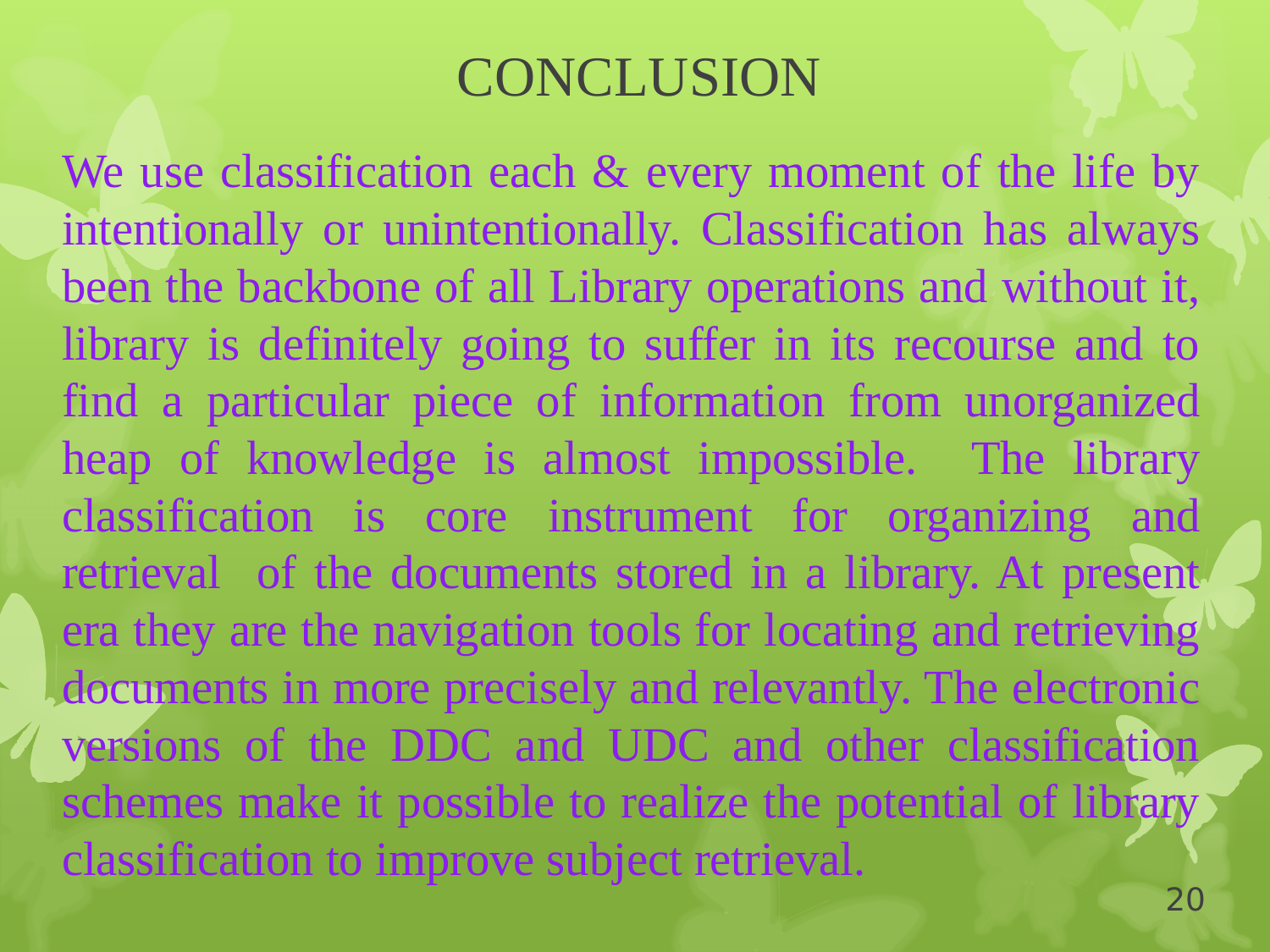

# CONCLUSION
We use classification each & every moment of the life by intentionally or unintentionally. Classification has always been the backbone of all Library operations and without it, library is definitely going to suffer in its recourse and to find a particular piece of information from unorganized heap of knowledge is almost impossible.  The library classification is core instrument for organizing and retrieval  of the documents stored in a library. At present era they are the navigation tools for locating and retrieving documents in more precisely and relevantly. The electronic versions of the DDC and UDC and other classification schemes make it possible to realize the potential of library classification to improve subject retrieval.
20